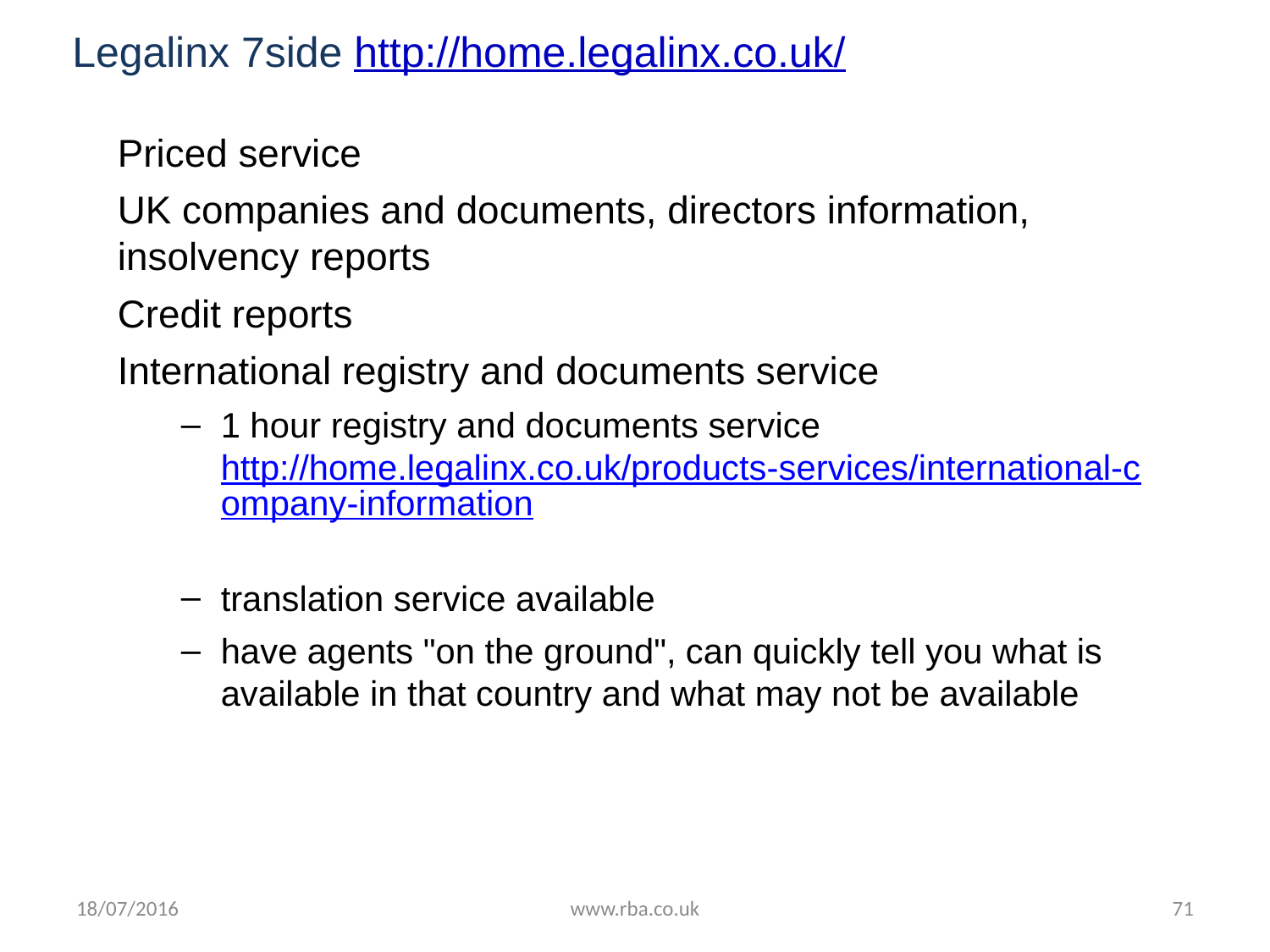

# Legalinx 7side http://home.legalinx.co.uk/
Priced service
UK companies and documents, directors information, insolvency reports
Credit reports
International registry and documents service
1 hour registry and documents service http://home.legalinx.co.uk/products-services/international-company-information
translation service available
have agents "on the ground", can quickly tell you what is available in that country and what may not be available

18/07/2016
www.rba.co.uk
71